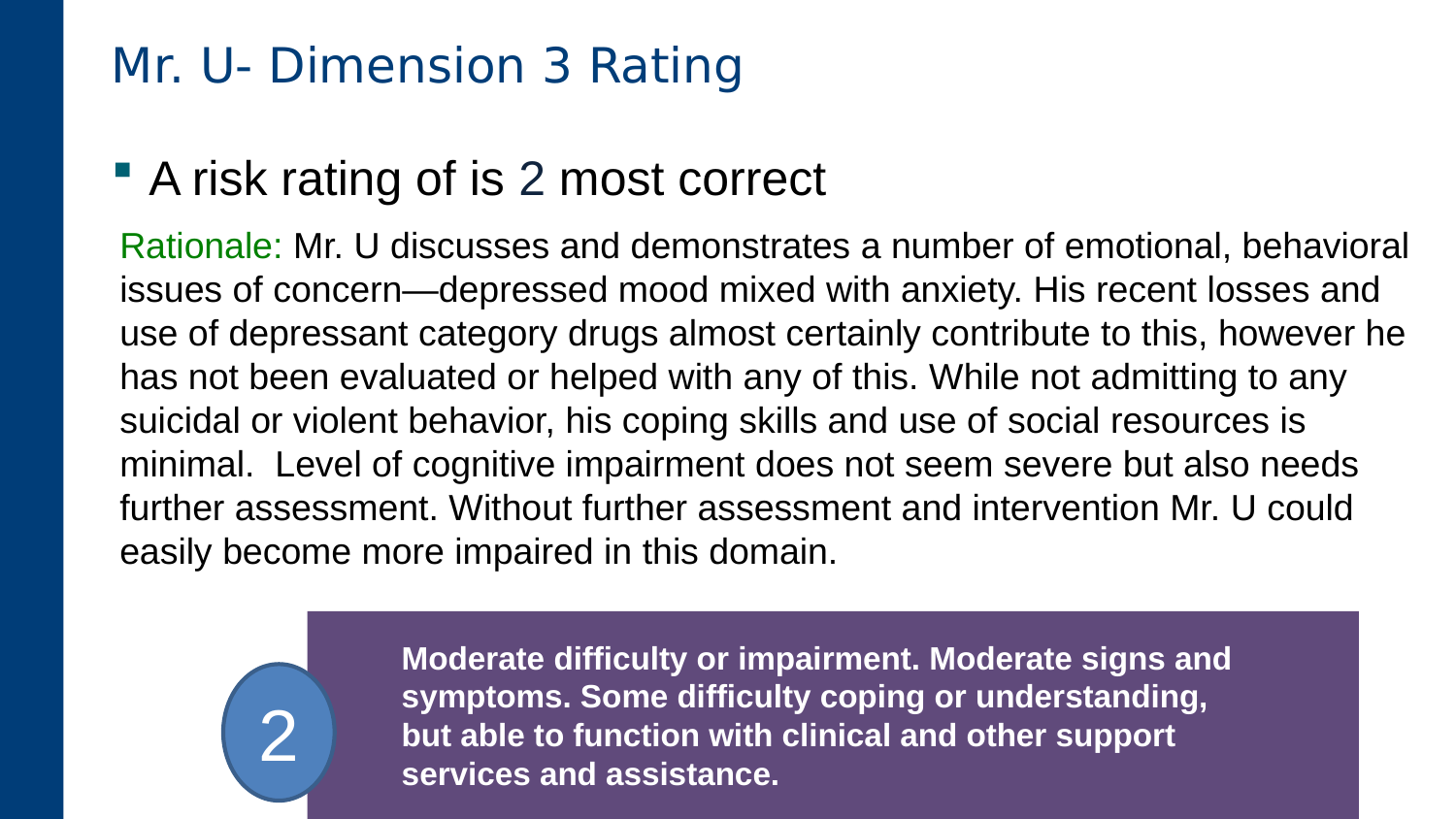

# Mr. U- Dimension 3 Rating
A risk rating of is 2 most correct

Rationale: Mr. U discusses and demonstrates a number of emotional, behavioral issues of concern—depressed mood mixed with anxiety. His recent losses and use of depressant category drugs almost certainly contribute to this, however he has not been evaluated or helped with any of this. While not admitting to any suicidal or violent behavior, his coping skills and use of social resources is minimal.  Level of cognitive impairment does not seem severe but also needs further assessment. Without further assessment and intervention Mr. U could easily become more impaired in this domain.

Moderate difficulty or impairment. Moderate signs and symptoms. Some difficulty coping or understanding, but able to function with clinical and other support services and assistance.
2